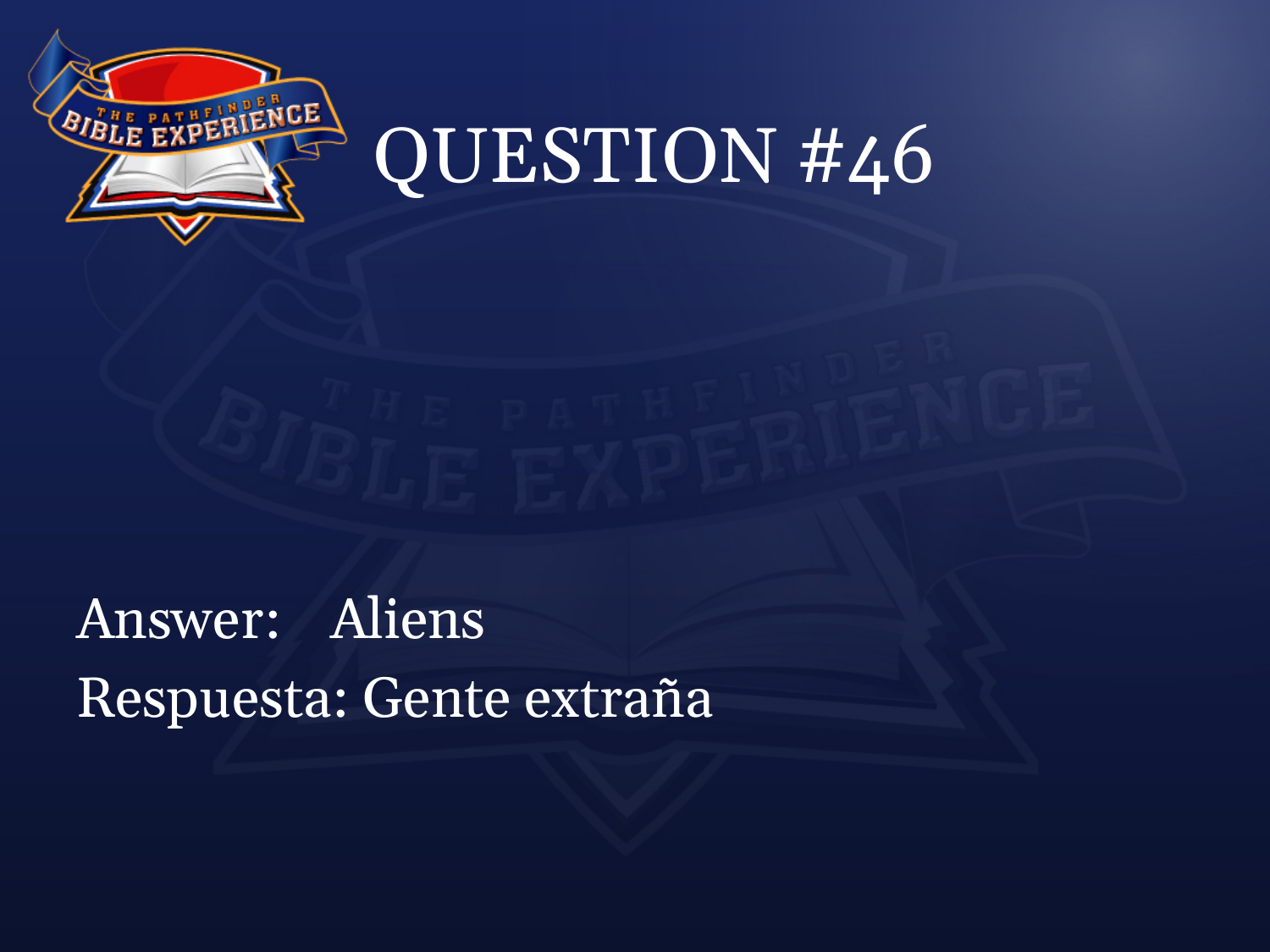

# QUESTION #46

Answer:	Aliens
Respuesta: Gente extraña